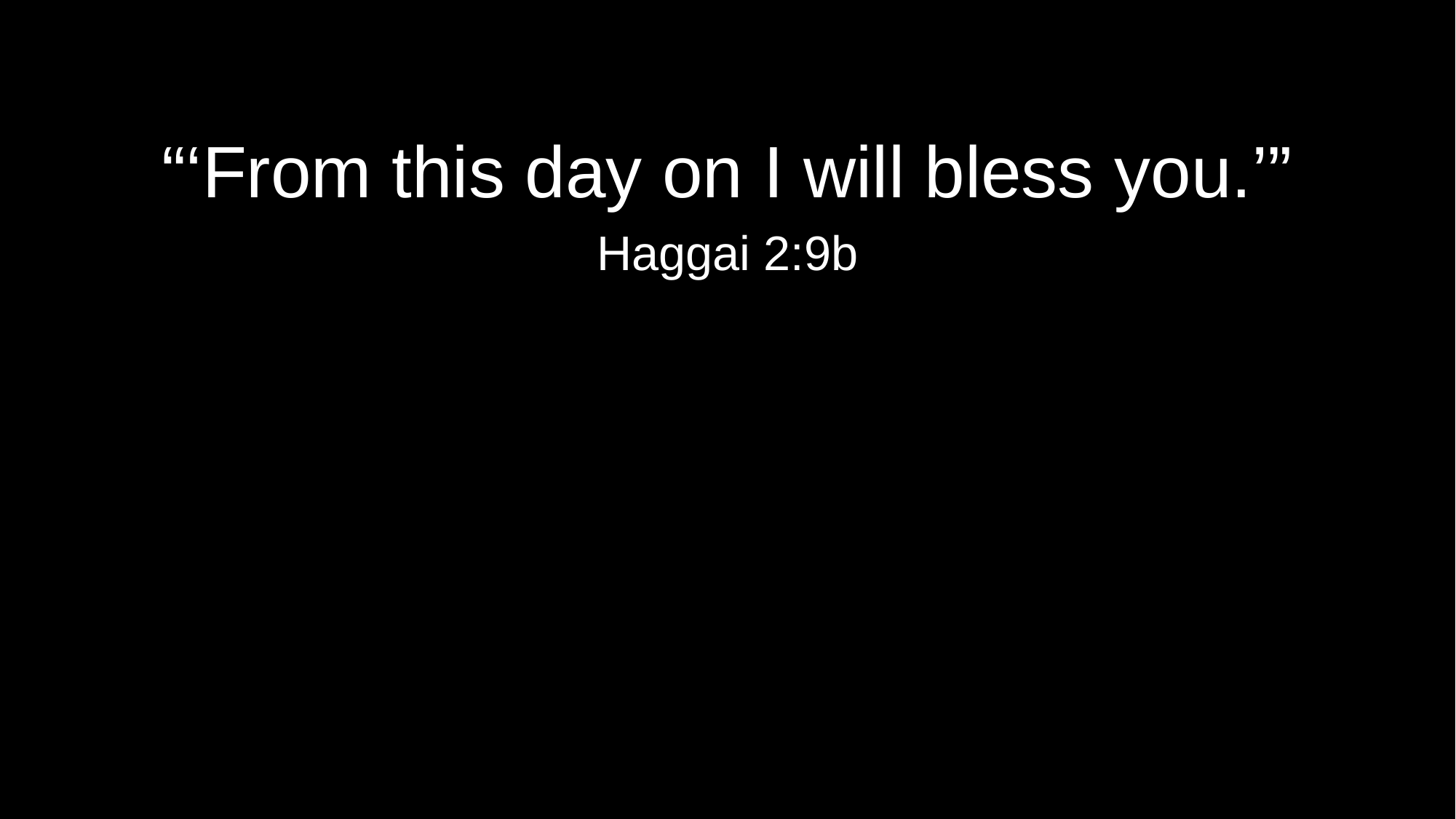

“‘From this day on I will bless you.’”
Haggai 2:9b